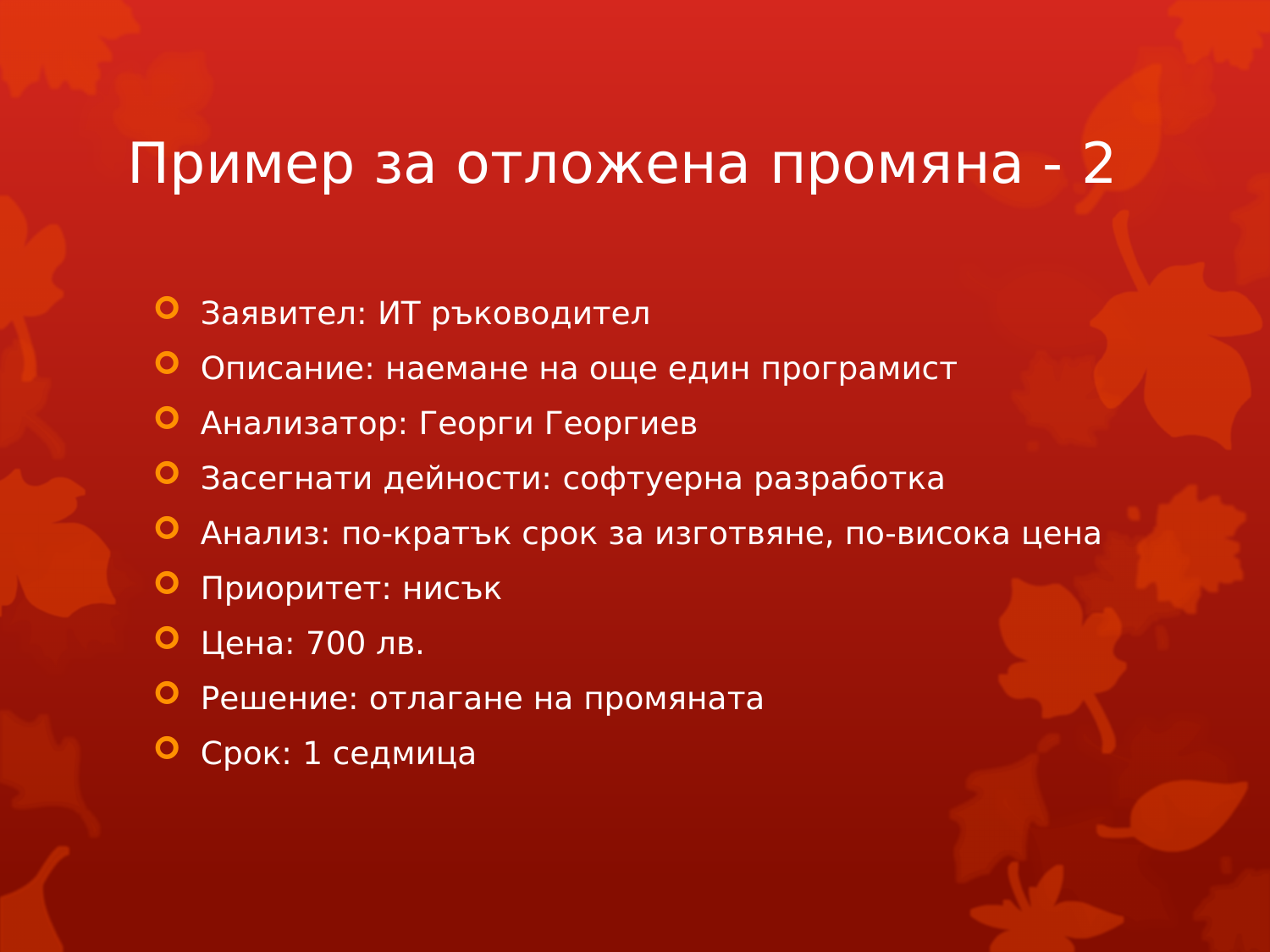

# Пример за отложена промяна - 2
Заявител: ИТ ръководител
Описание: наемане на още един програмист
Анализатор: Георги Георгиев
Засегнати дейности: софтуерна разработка
Анализ: по-кратък срок за изготвяне, по-висока цена
Приоритет: нисък
Цена: 700 лв.
Решение: отлагане на промяната
Срок: 1 седмица